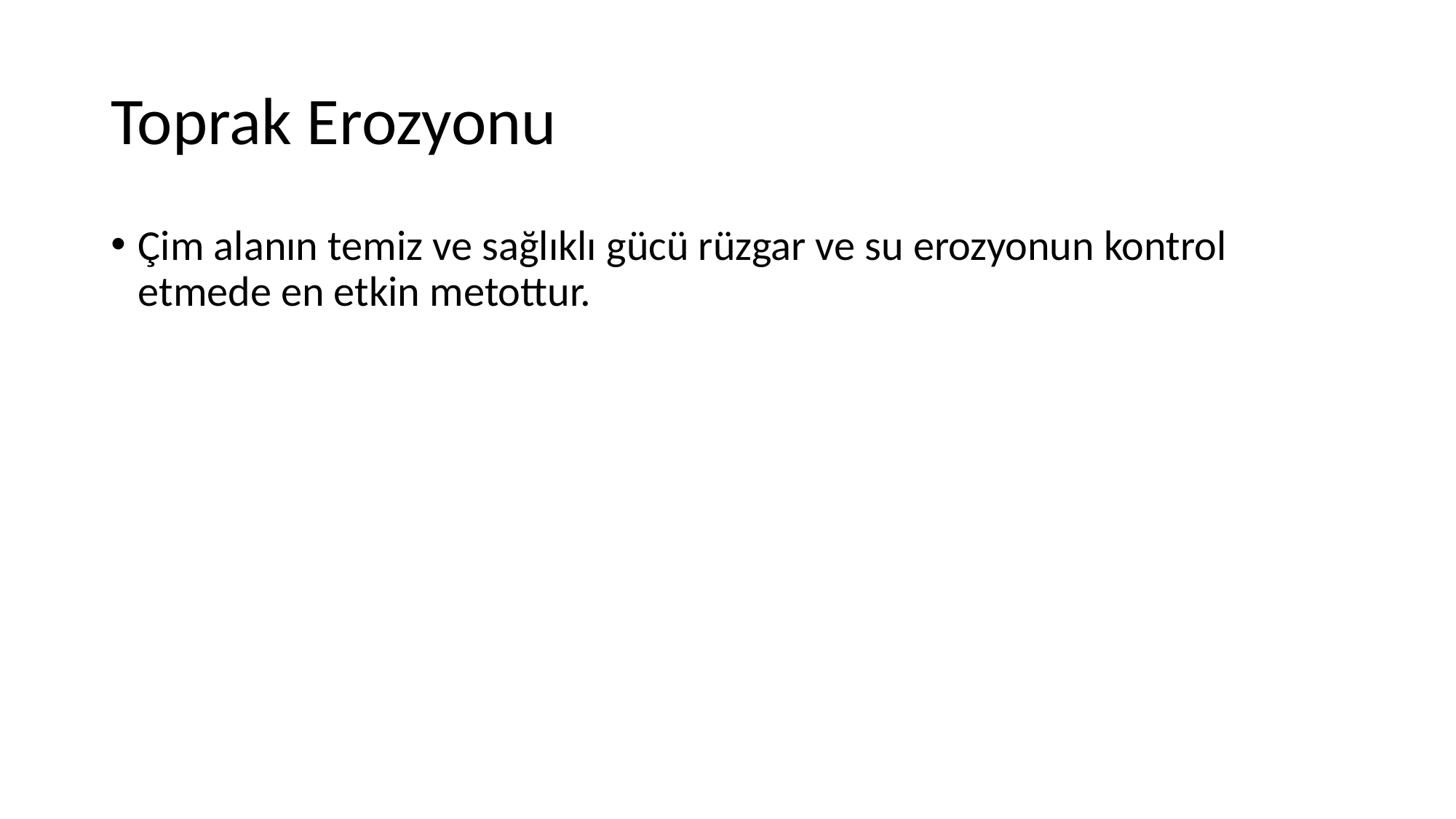

# Toprak Erozyonu
Çim alanın temiz ve sağlıklı gücü rüzgar ve su erozyonun kontrol etmede en etkin metottur.